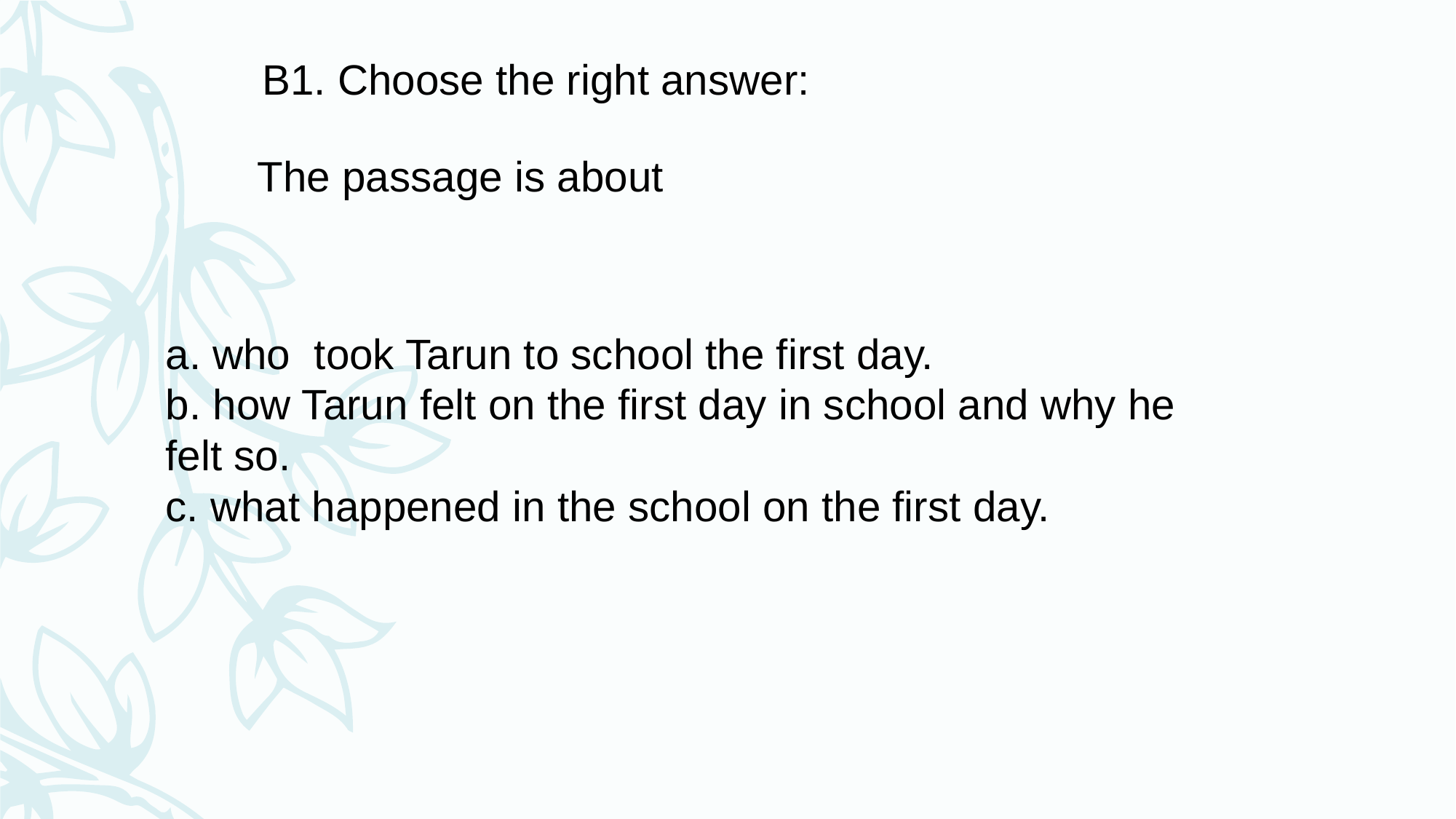

B1. Choose the right answer:
The passage is about
a. who  took Tarun to school the first day.
b. how Tarun felt on the first day in school and why he felt so.
c. what happened in the school on the first day.